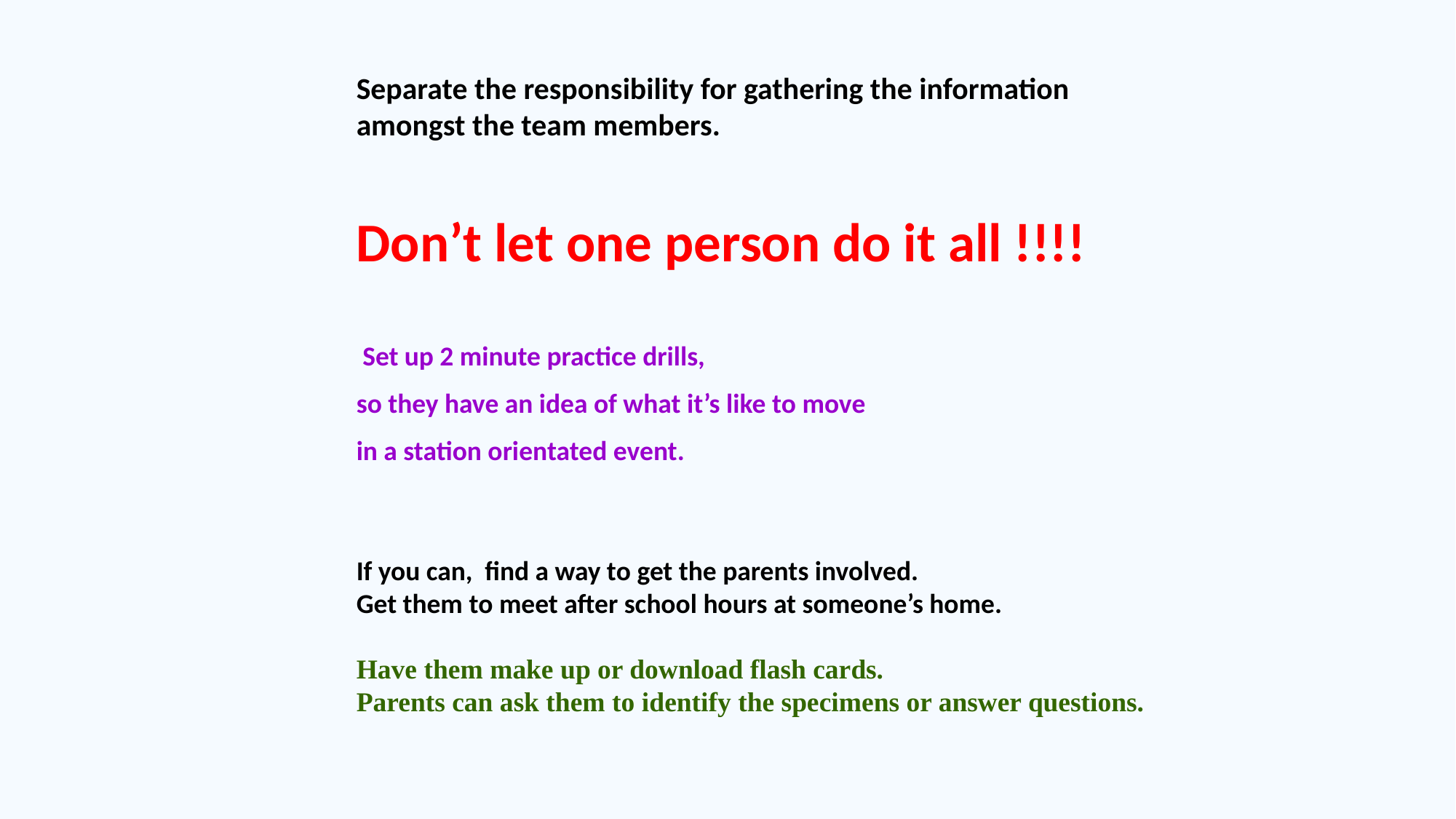

Separate the responsibility for gathering the information
amongst the team members.

Don’t let one person do it all !!!!

 Set up 2 minute practice drills,

so they have an idea of what it’s like to move

in a station orientated event.

If you can,  find a way to get the parents involved.
Get them to meet after school hours at someone’s home.

Have them make up or download flash cards.
Parents can ask them to identify the specimens or answer questions.